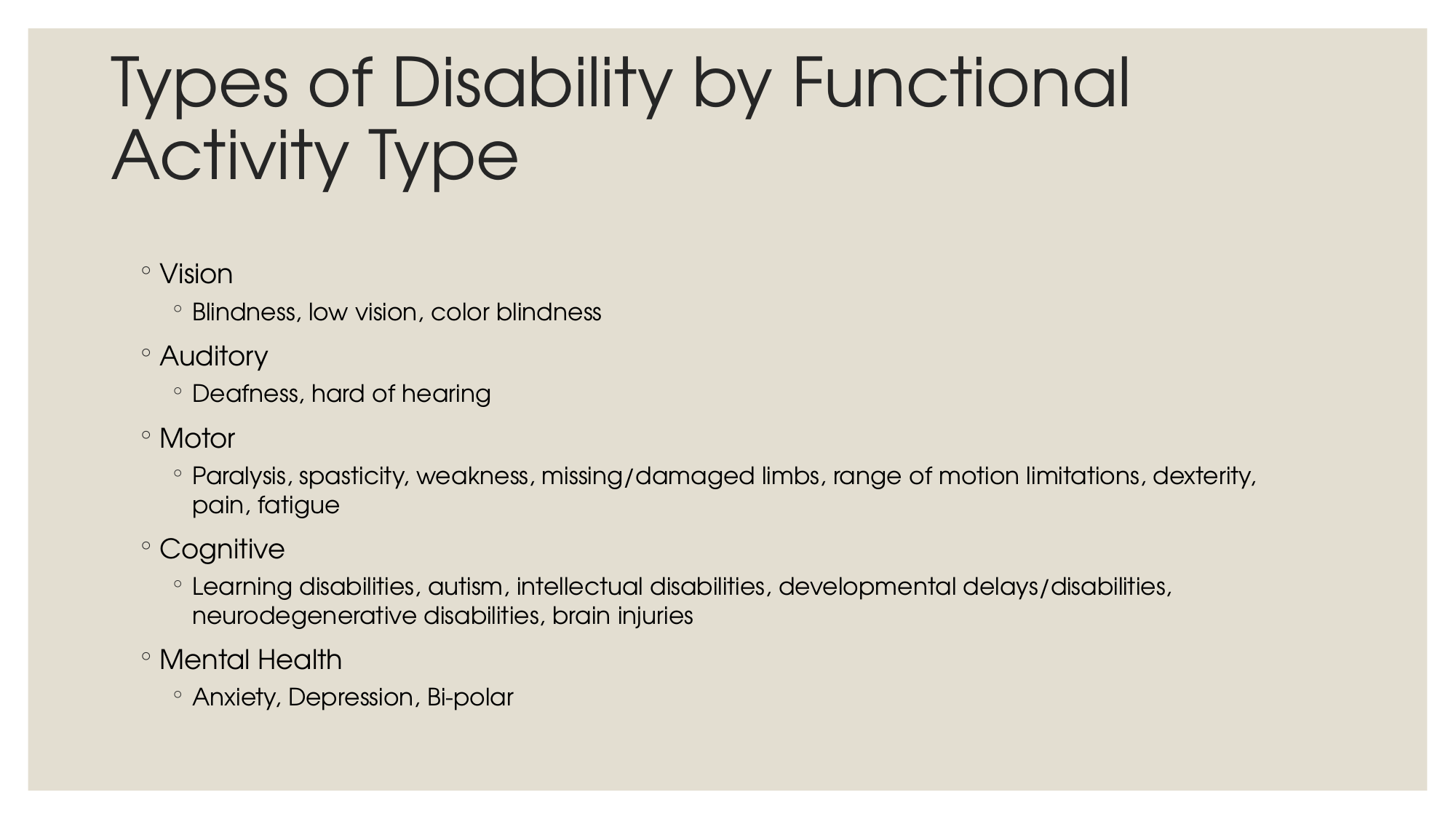

# Types of Disability by Functional Activity Type
Vision
Blindness, low vision, color blindness
Auditory
Deafness, hard of hearing
Motor
Paralysis, spasticity, weakness, missing/damaged limbs, range of motion limitations, dexterity, pain, fatigue
Cognitive
Learning disabilities, autism, intellectual disabilities, developmental delays/disabilities, neurodegenerative disabilities, brain injuries
Mental Health
Anxiety, Depression, Bi-polar